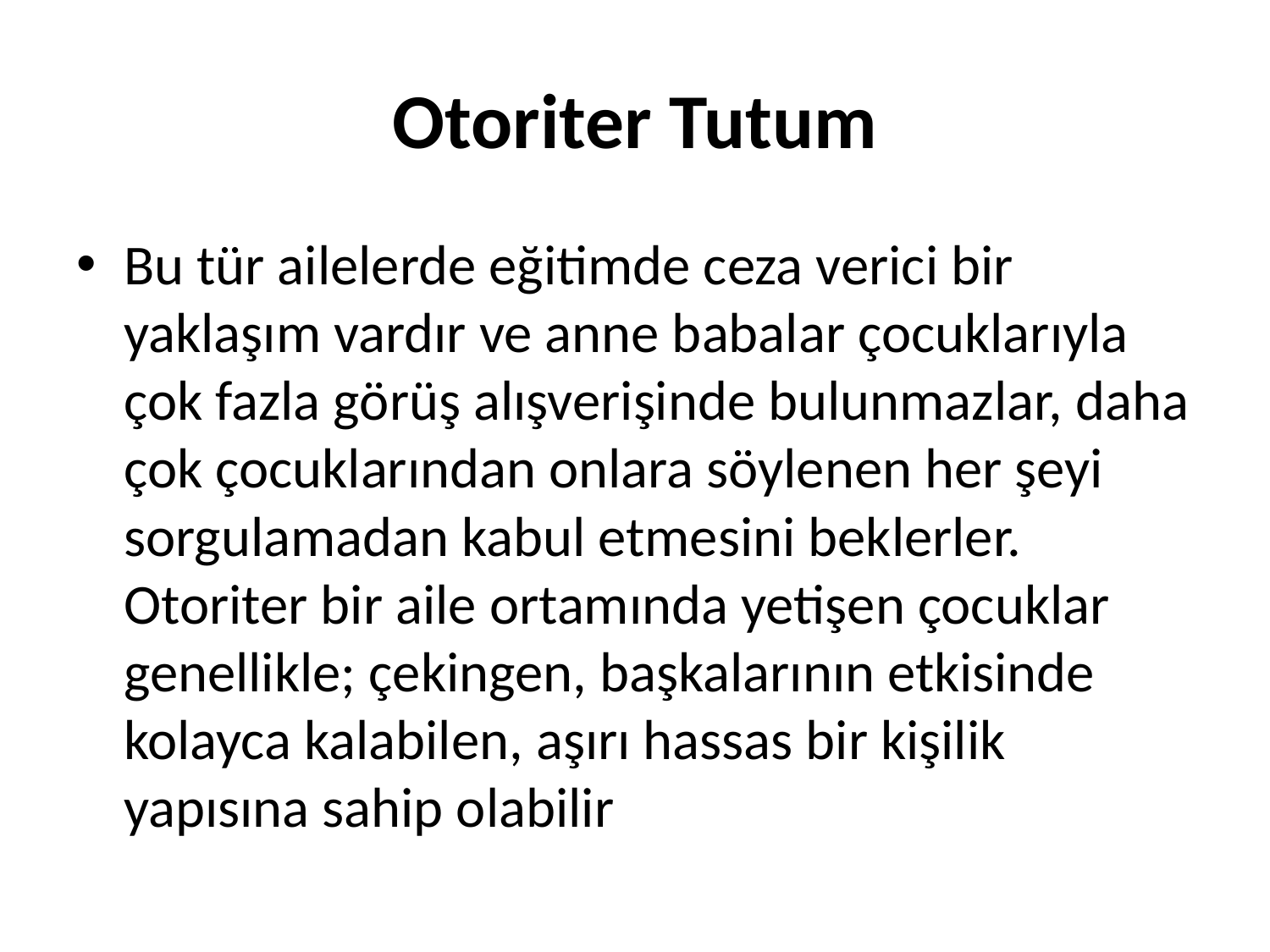

# Otoriter Tutum
Bu tür ailelerde eğitimde ceza verici bir yaklaşım vardır ve anne babalar çocuklarıyla çok fazla görüş alışverişinde bulunmazlar, daha çok çocuklarından onlara söylenen her şeyi sorgulamadan kabul etmesini beklerler. Otoriter bir aile ortamında yetişen çocuklar genellikle; çekingen, başkalarının etkisinde kolayca kalabilen, aşırı hassas bir kişilik yapısına sahip olabilir